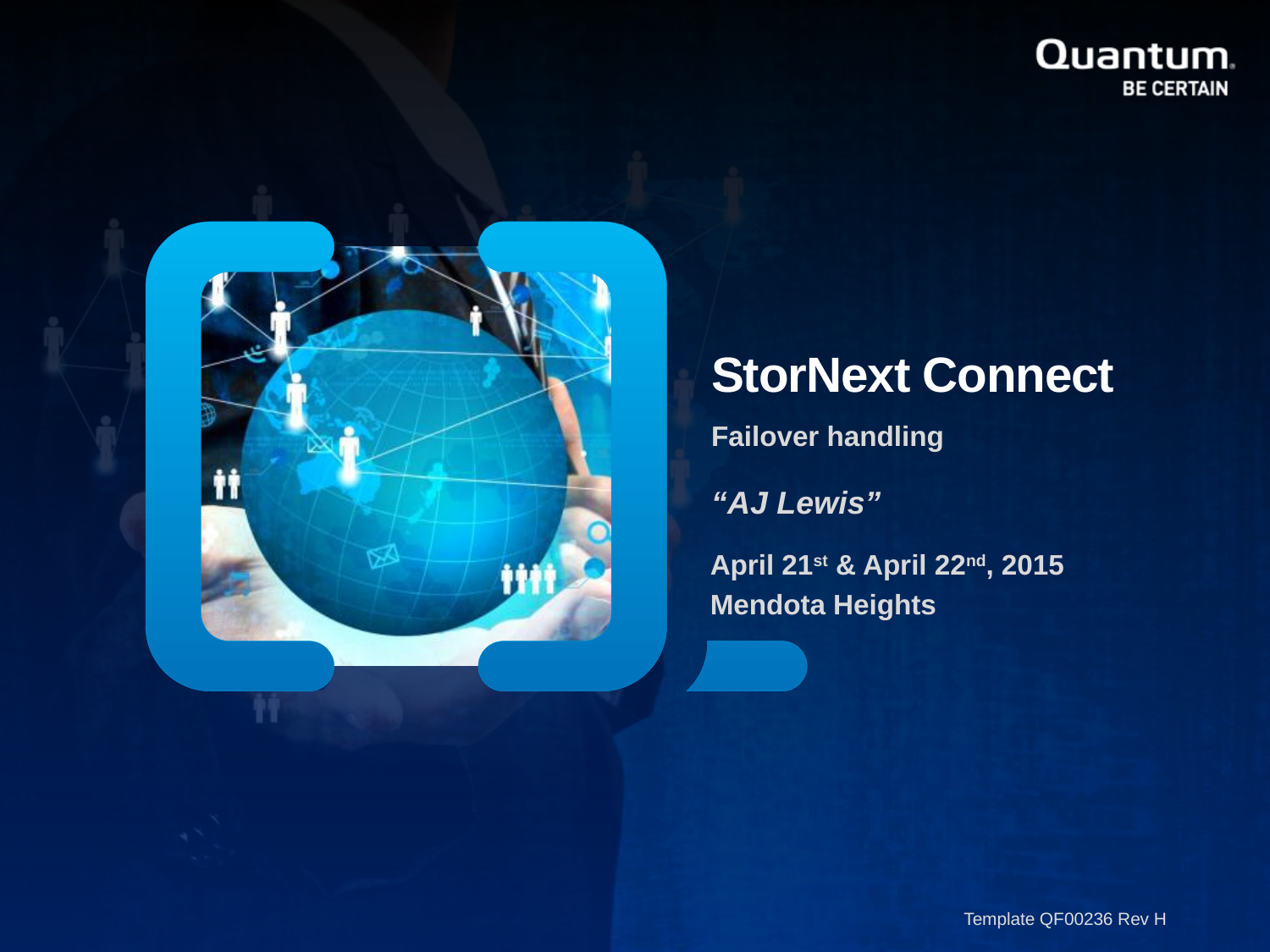

StorNext Connect
Failover handling
“AJ Lewis”
April 21st & April 22nd, 2015
Mendota Heights